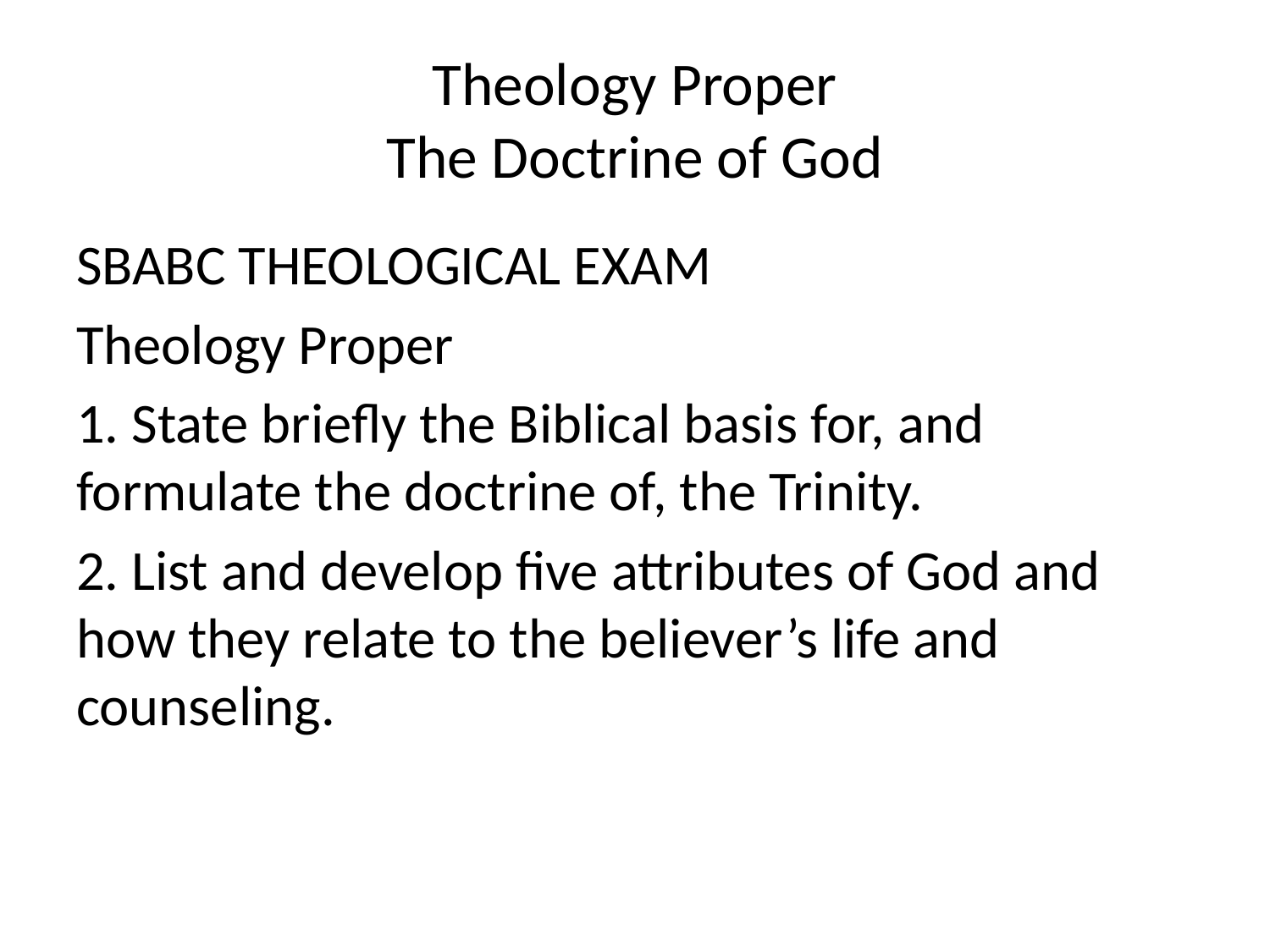

# Theology Proper The Doctrine of God
SBABC THEOLOGICAL EXAM
Theology Proper
1. State briefly the Biblical basis for, and formulate the doctrine of, the Trinity.
2. List and develop five attributes of God and how they relate to the believer’s life and counseling.